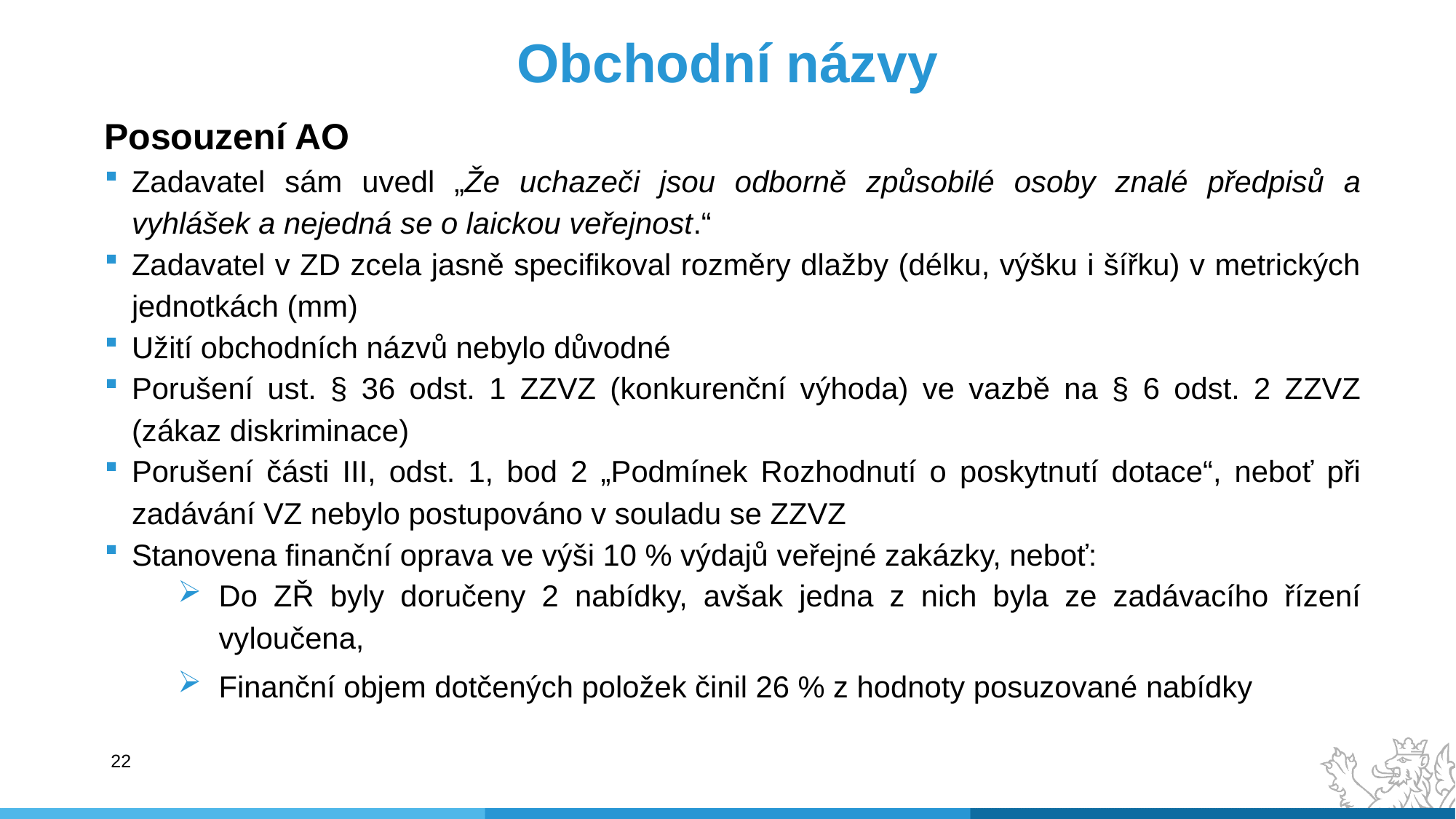

# Obchodní názvy
Posouzení AO
Zadavatel sám uvedl „Že uchazeči jsou odborně způsobilé osoby znalé předpisů a vyhlášek a nejedná se o laickou veřejnost.“
Zadavatel v ZD zcela jasně specifikoval rozměry dlažby (délku, výšku i šířku) v metrických jednotkách (mm)
Užití obchodních názvů nebylo důvodné
Porušení ust. § 36 odst. 1 ZZVZ (konkurenční výhoda) ve vazbě na § 6 odst. 2 ZZVZ (zákaz diskriminace)
Porušení části III, odst. 1, bod 2 „Podmínek Rozhodnutí o poskytnutí dotace“, neboť při zadávání VZ nebylo postupováno v souladu se ZZVZ
Stanovena finanční oprava ve výši 10 % výdajů veřejné zakázky, neboť:
Do ZŘ byly doručeny 2 nabídky, avšak jedna z nich byla ze zadávacího řízení vyloučena,
Finanční objem dotčených položek činil 26 % z hodnoty posuzované nabídky
22